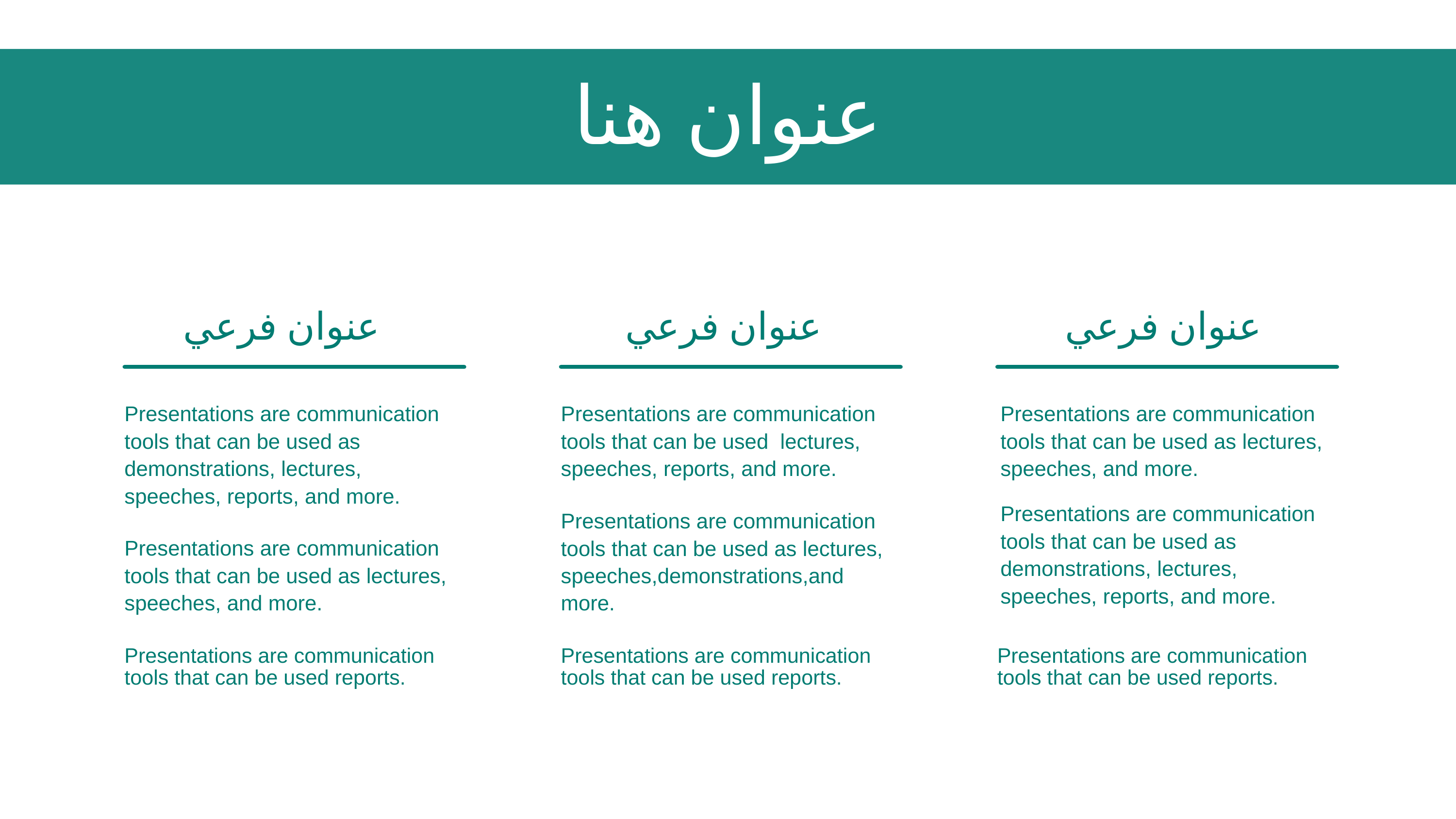

عنوان هنا

عنوان فرعي
عنوان فرعي
عنوان فرعي

Presentations are communication tools that can be used as demonstrations, lectures, speeches, reports, and more.
Presentations are communication tools that can be used  lectures, speeches, reports, and more.
Presentations are communication tools that can be used as lectures, speeches, and more.
Presentations are communication tools that can be used as demonstrations, lectures, speeches, reports, and more.
Presentations are communication tools that can be used as lectures, speeches,demonstrations,and more.
Presentations are communication tools that can be used as lectures, speeches, and more.
Presentations are communication tools that can be used reports.
Presentations are communication tools that can be used reports.
Presentations are communication tools that can be used reports.